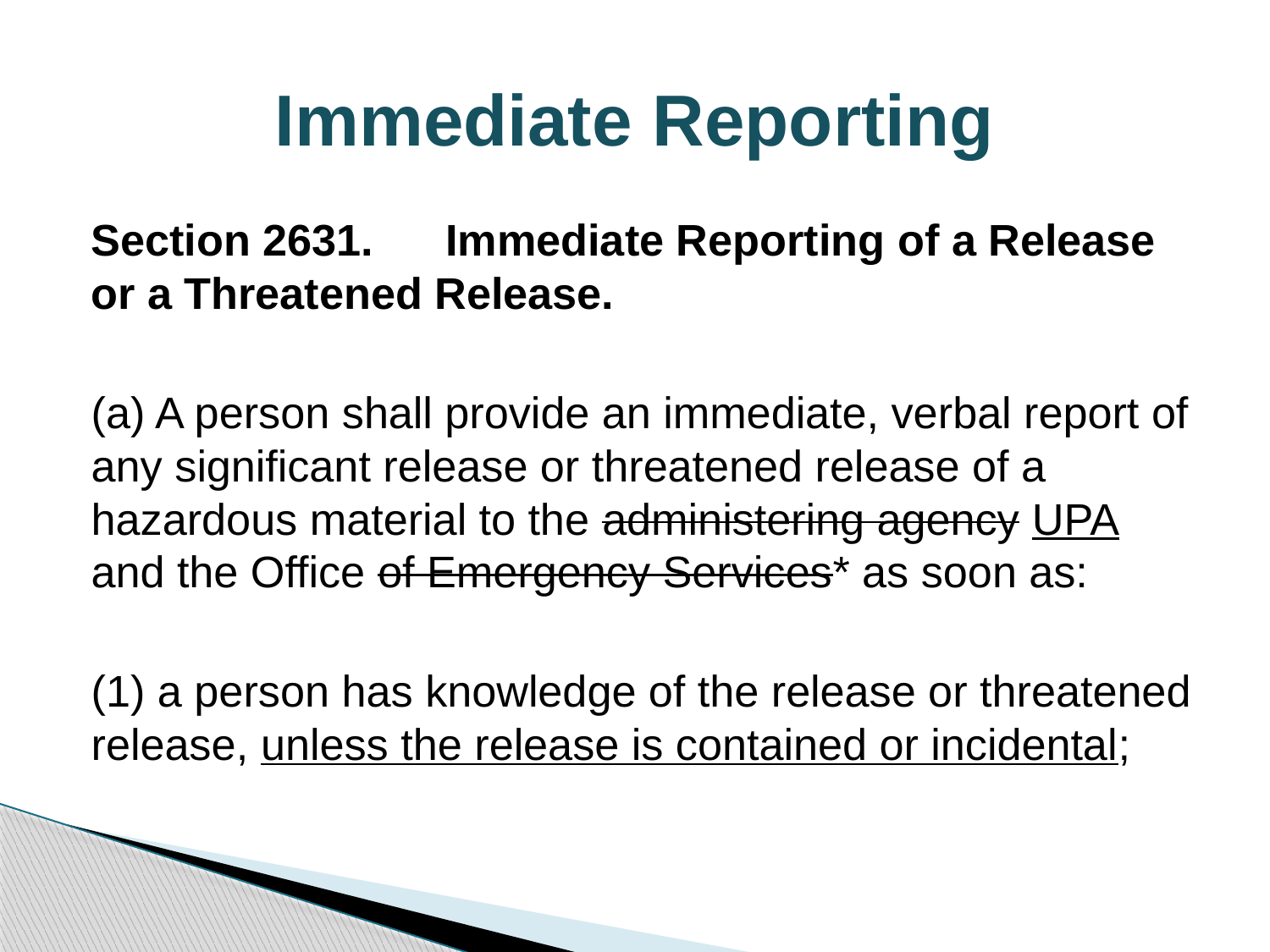

# Immediate Reporting
Section 2631.	Immediate Reporting of a Release or a Threatened Release.

(a) A person shall provide an immediate, verbal report of any significant release or threatened release of a hazardous material to the administering agency UPA and the Office of Emergency Services* as soon as:

(1) a person has knowledge of the release or threatened release, unless the release is contained or incidental;